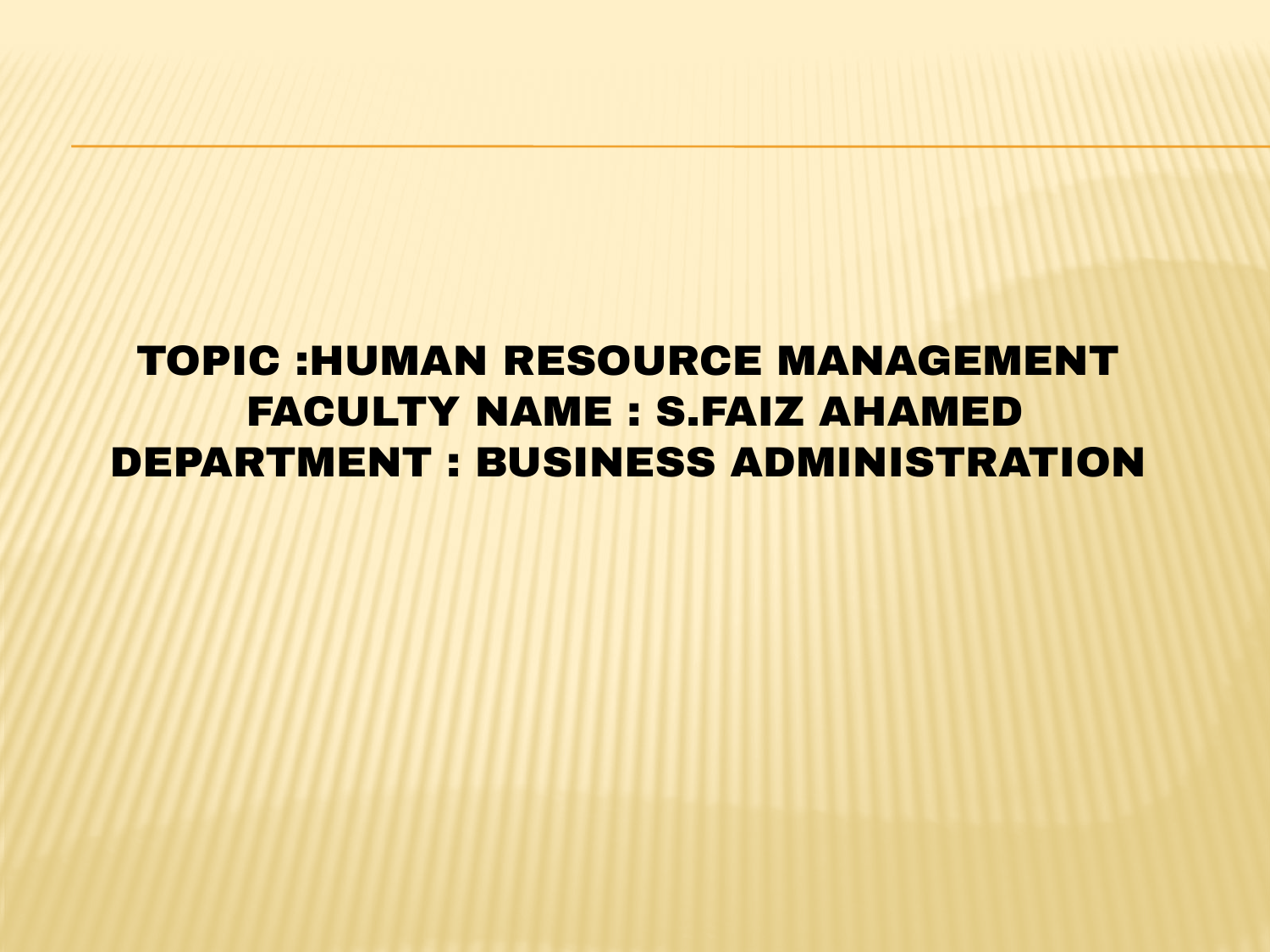

# TOPIC :HUMAN RESOURCE MANAGEMENT FACULTY NAME : S.FAIZ AHAMED DEPARTMENT : BUSINESS ADMINISTRATION